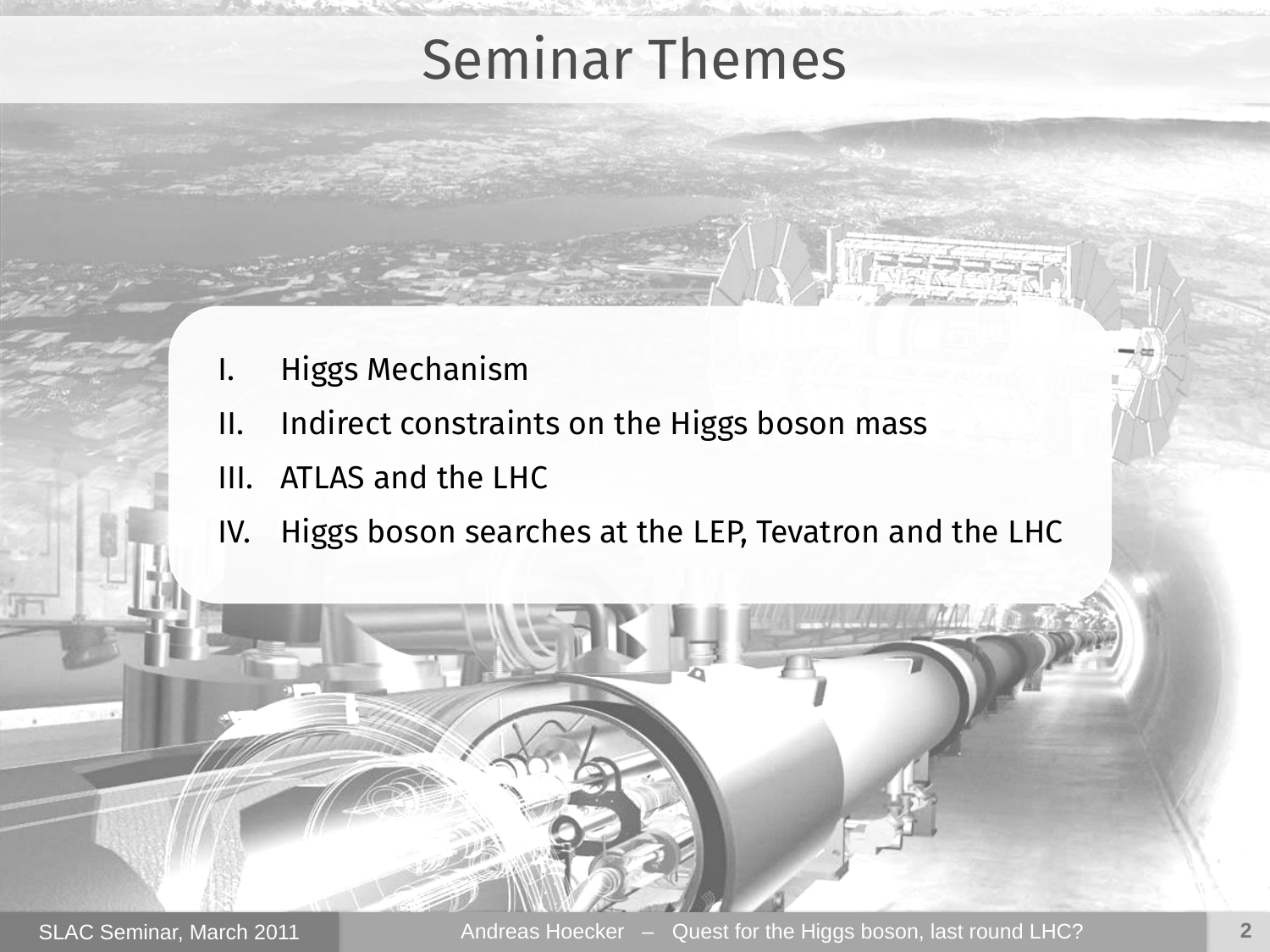

Seminar Themes

Higgs Mechanism
Indirect constraints on the Higgs boson mass
ATLAS and the LHC
Higgs boson searches at the LEP, Tevatron and the LHC